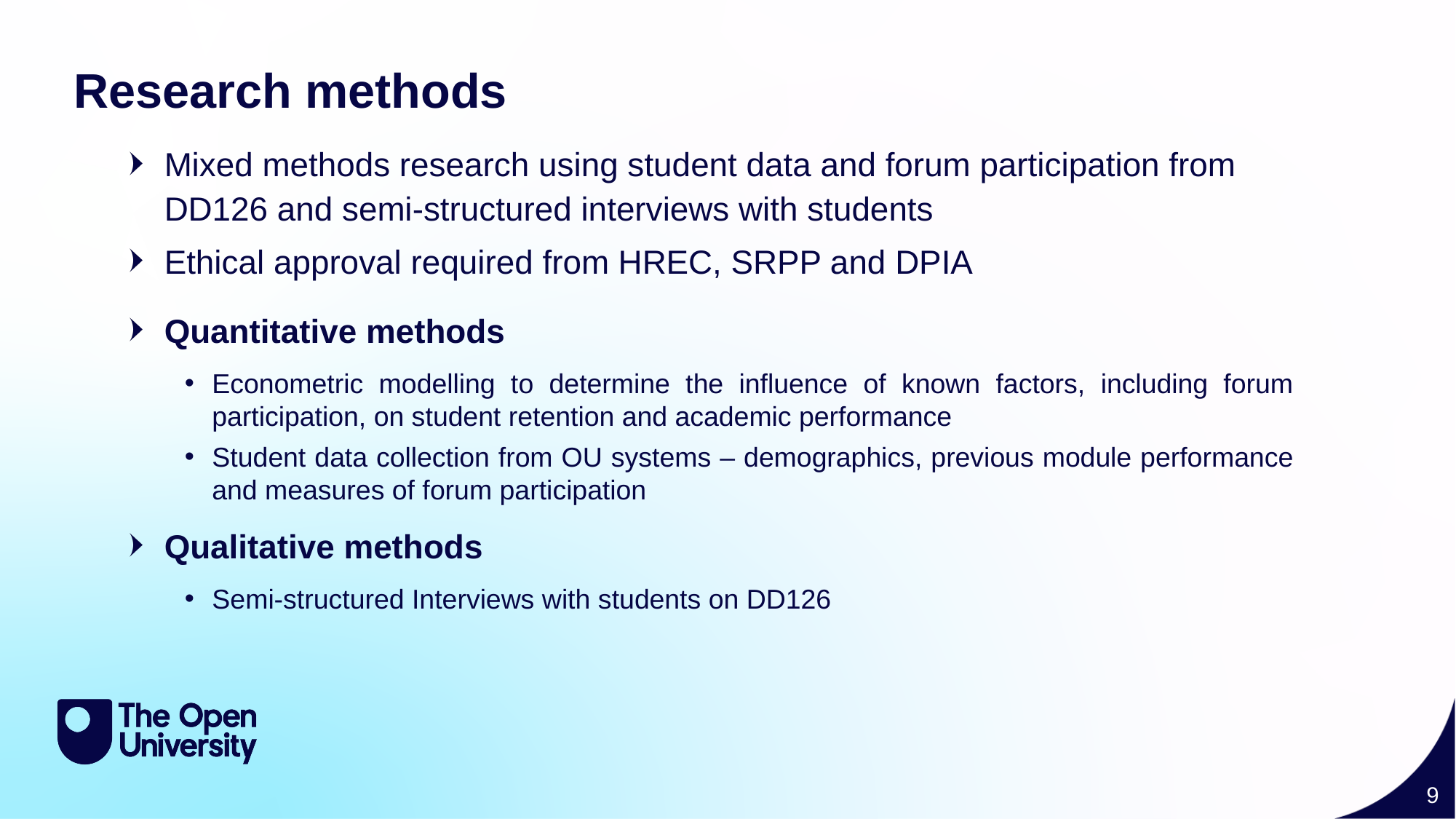

Research methods
Mixed methods research using student data and forum participation from DD126 and semi-structured interviews with students
Ethical approval required from HREC, SRPP and DPIA
Quantitative methods
Econometric modelling to determine the influence of known factors, including forum participation, on student retention and academic performance
Student data collection from OU systems – demographics, previous module performance and measures of forum participation
Qualitative methods
Semi-structured Interviews with students on DD126